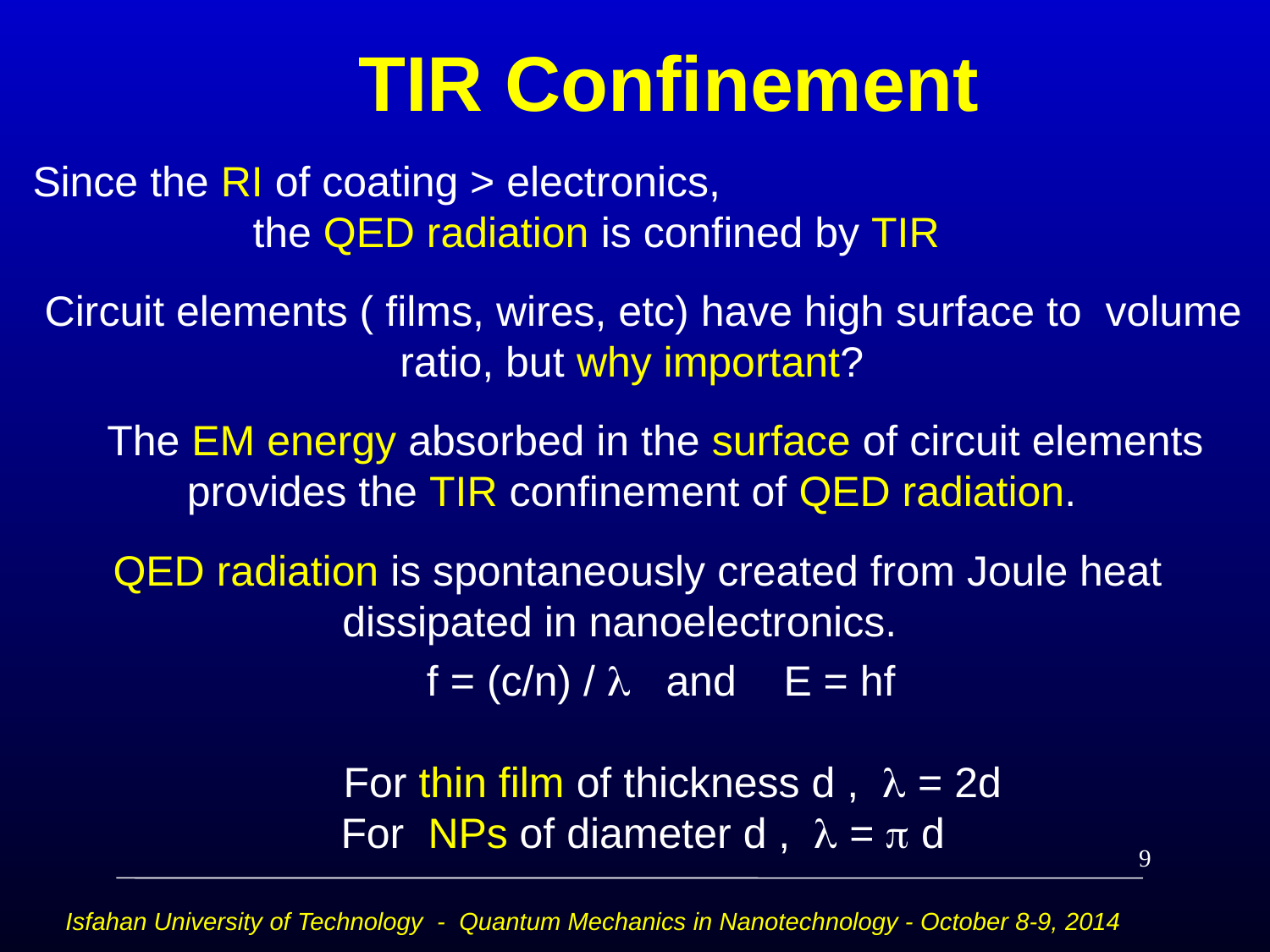

# TIR Confinement
Since the RI of coating > electronics,                                             the QED radiation is confined by TIR

 Circuit elements ( films, wires, etc) have high surface to  volume ratio, but why important?

   The EM energy absorbed in the surface of circuit elements provides the TIR confinement of QED radiation.

QED radiation is spontaneously created from Joule heat dissipated in nanoelectronics.
    f = (c/n) / λ   and    E = hf

     For thin film of thickness d ,  λ = 2d
For  NPs of diameter d ,  λ = π d

9
Isfahan University of Technology  -  Quantum Mechanics in Nanotechnology - October 8-9, 2014